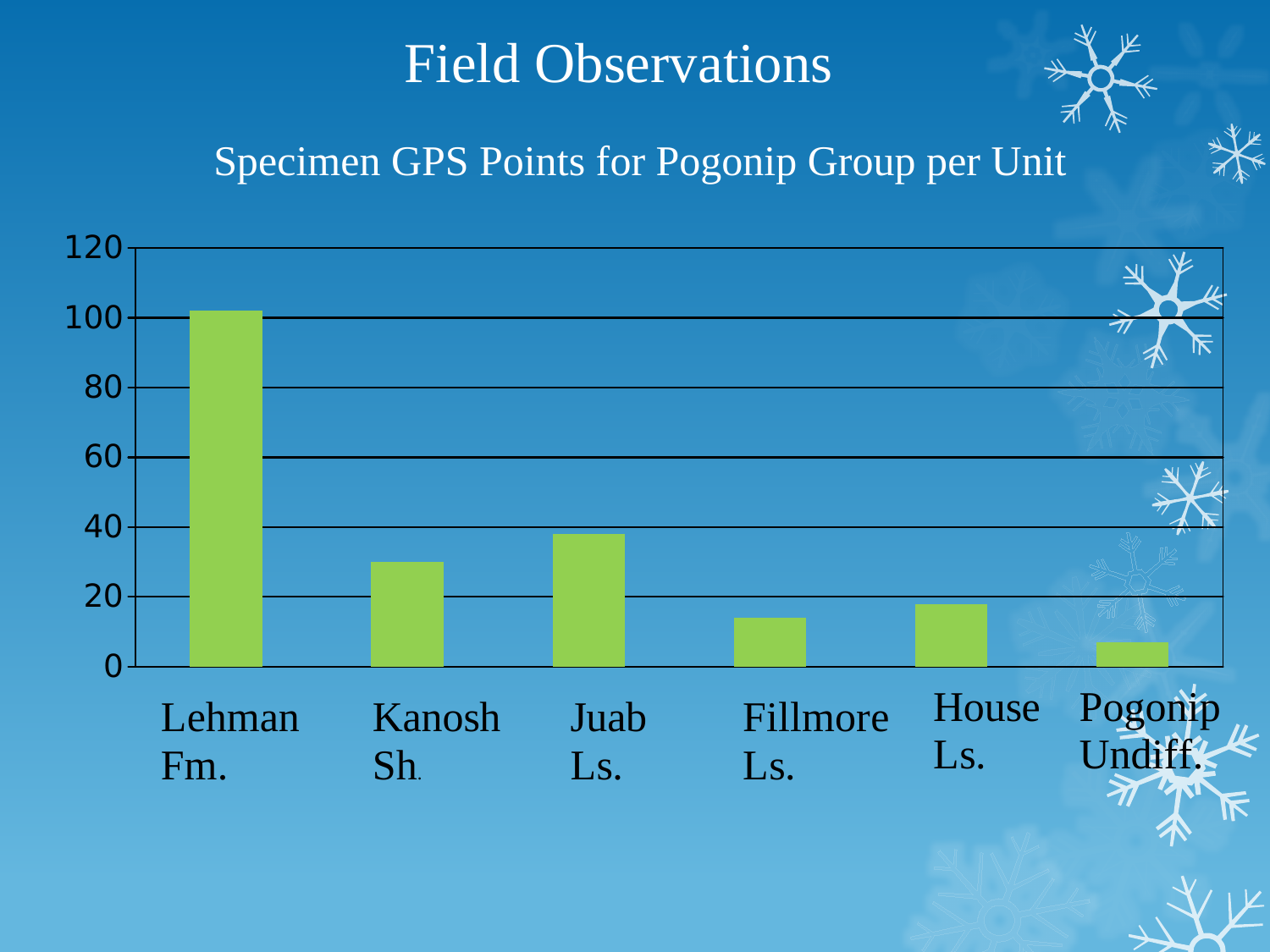

Field Observations
Specimen GPS Points for Pogonip Group per Unit

### Chart

| Category | Column1 |
|---|---|
| Lehman Fm. | 102.0 |
| Kanosh Sh. | 30.0 |
| Juab Ls. | 38.0 |
| Fillmore Ls.  | 14.0 |
| House Ls.  | 18.0 |
| Pogonip Undifferentiated | 7.0 |